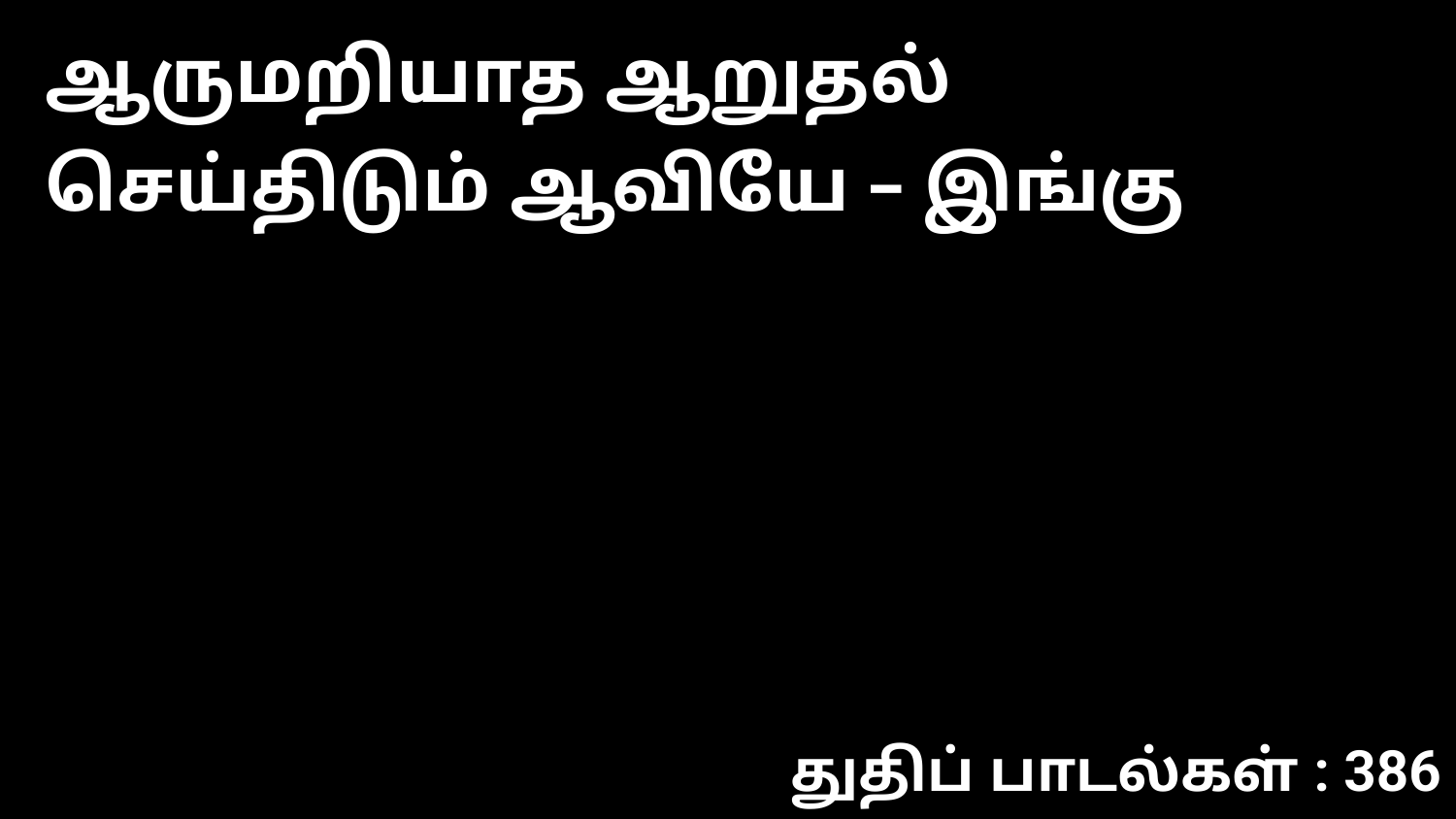

ஆருமறியாத ஆறுதல் செய்திடும் ஆவியே – இங்கு
துதிப் பாடல்கள் : 386